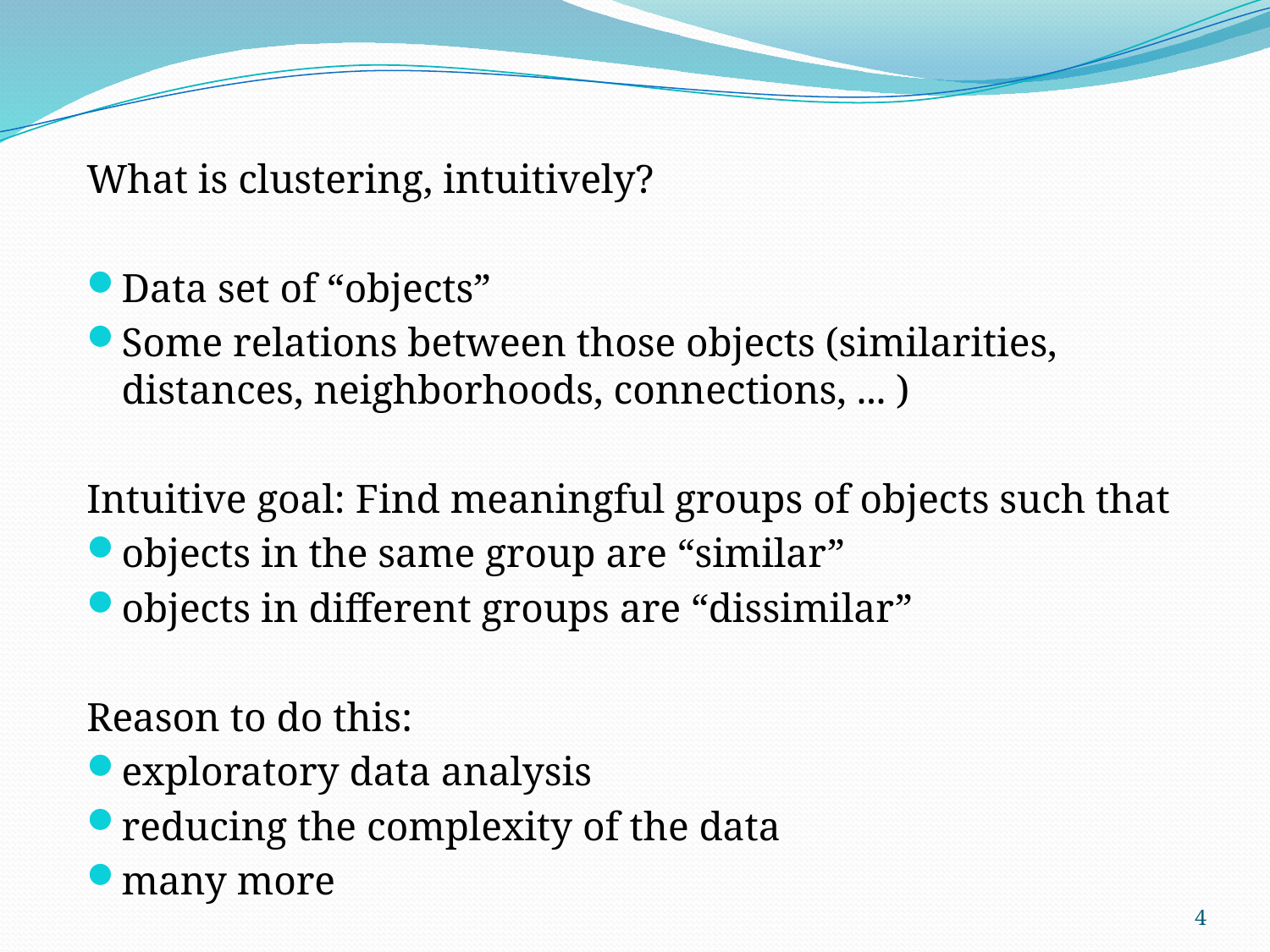

What is clustering, intuitively?

Data set of “objects”
Some relations between those objects (similarities, distances, neighborhoods, connections, ... )

Intuitive goal: Find meaningful groups of objects such that
objects in the same group are “similar”
objects in different groups are “dissimilar”

Reason to do this:
exploratory data analysis
reducing the complexity of the data
many more
4